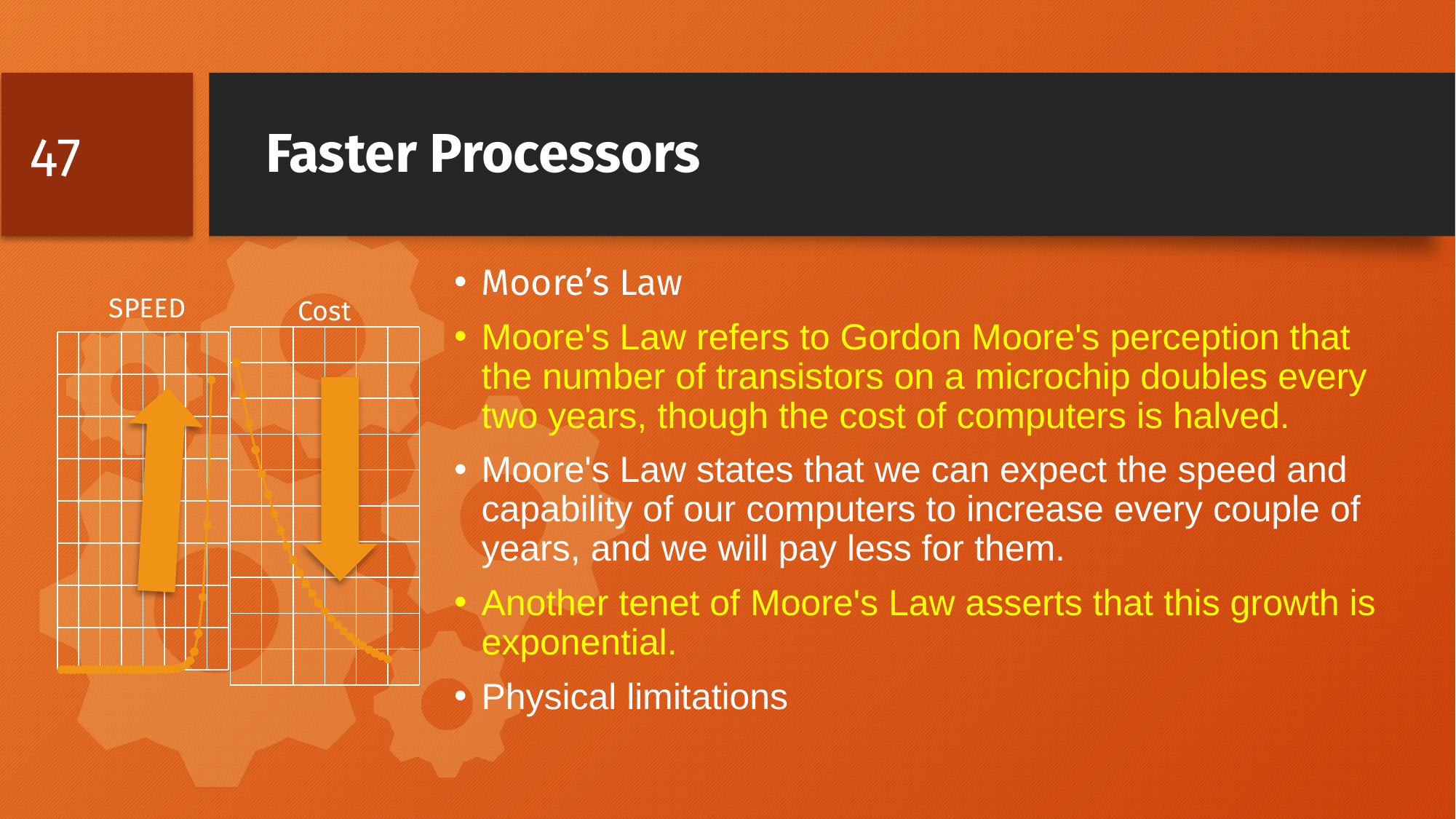

47
# Faster Processors

### Chart

| Category |  |
|---|---|
Moore’s Law
Moore's Law refers to Gordon Moore's perception that the number of transistors on a microchip doubles every two years, though the cost of computers is halved.
Moore's Law states that we can expect the speed and capability of our computers to increase every couple of years, and we will pay less for them.
Another tenet of Moore's Law asserts that this growth is exponential.
Physical limitations

SPEED
Cost

### Chart

| Category |  |
|---|---|